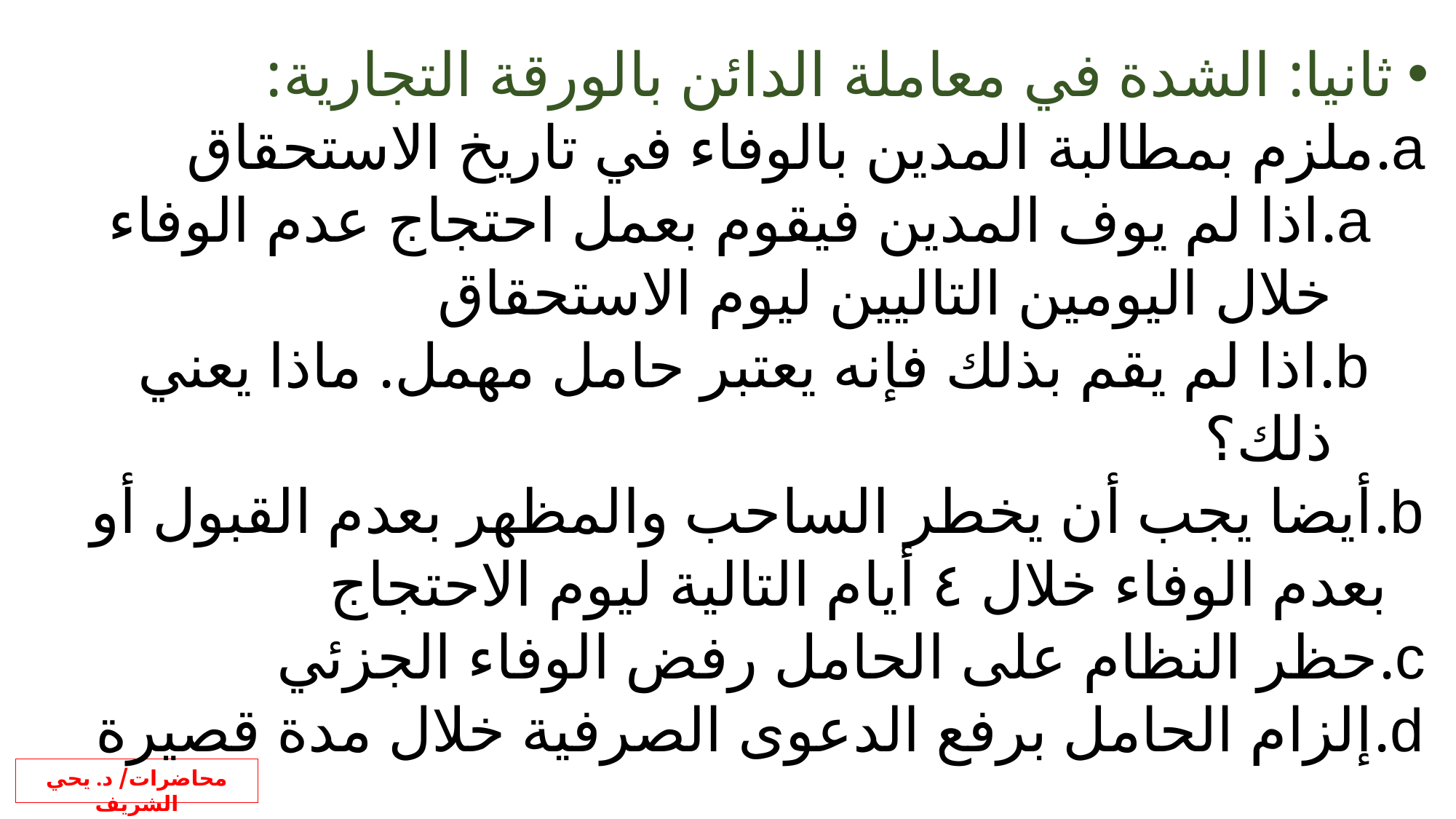

ثانيا: الشدة في معاملة الدائن بالورقة التجارية:
ملزم بمطالبة المدين بالوفاء في تاريخ الاستحقاق
اذا لم يوف المدين فيقوم بعمل احتجاج عدم الوفاء خلال اليومين التاليين ليوم الاستحقاق
اذا لم يقم بذلك فإنه يعتبر حامل مهمل. ماذا يعني ذلك؟
أيضا يجب أن يخطر الساحب والمظهر بعدم القبول أو بعدم الوفاء خلال ٤ أيام التالية ليوم الاحتجاج
حظر النظام على الحامل رفض الوفاء الجزئي
إلزام الحامل برفع الدعوى الصرفية خلال مدة قصيرة